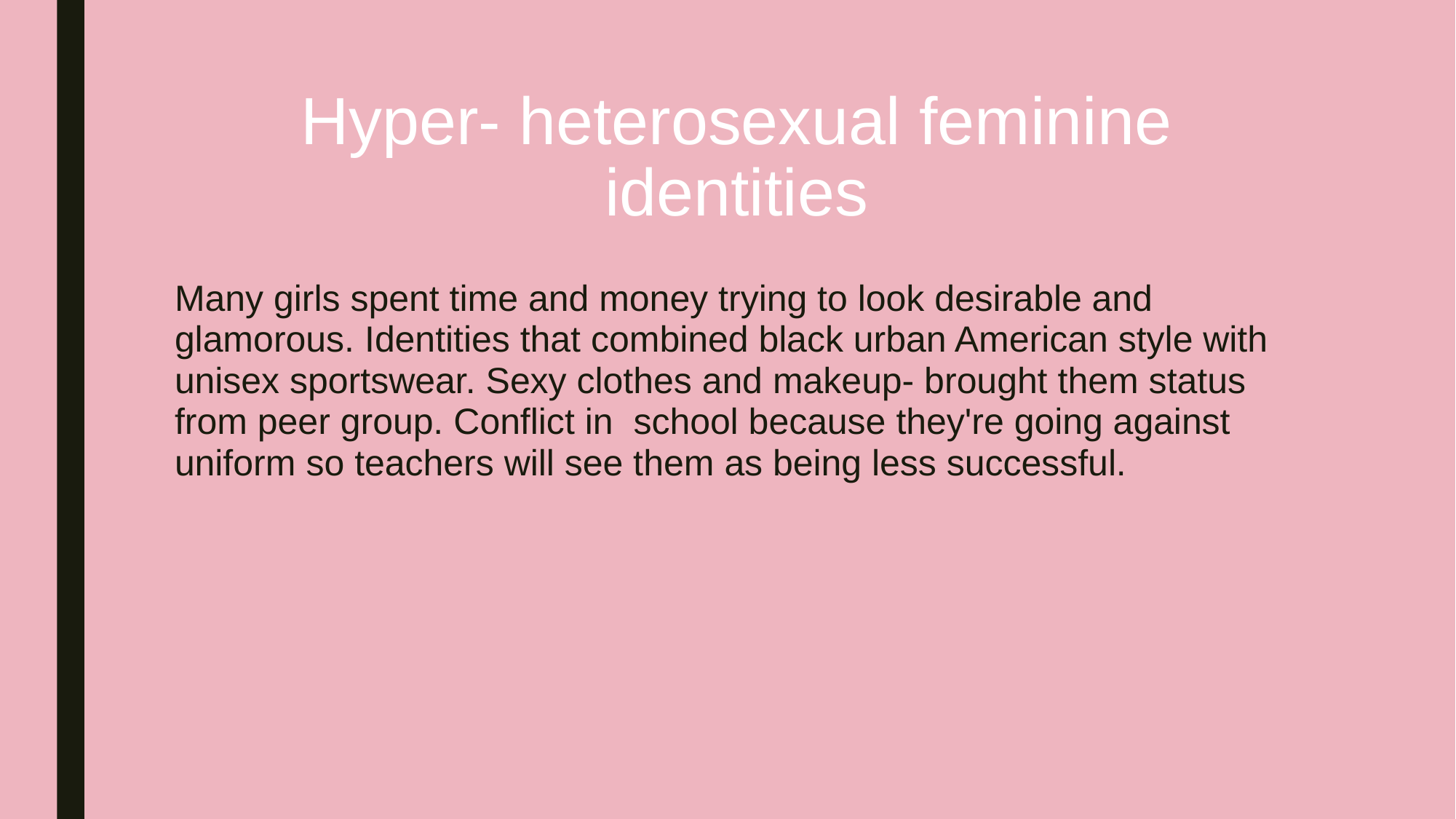

# Hyper- heterosexual feminine identities
Many girls spent time and money trying to look desirable and glamorous. Identities that combined black urban American style with unisex sportswear. Sexy clothes and makeup- brought them status from peer group. Conflict in  school because they're going against uniform so teachers will see them as being less successful.